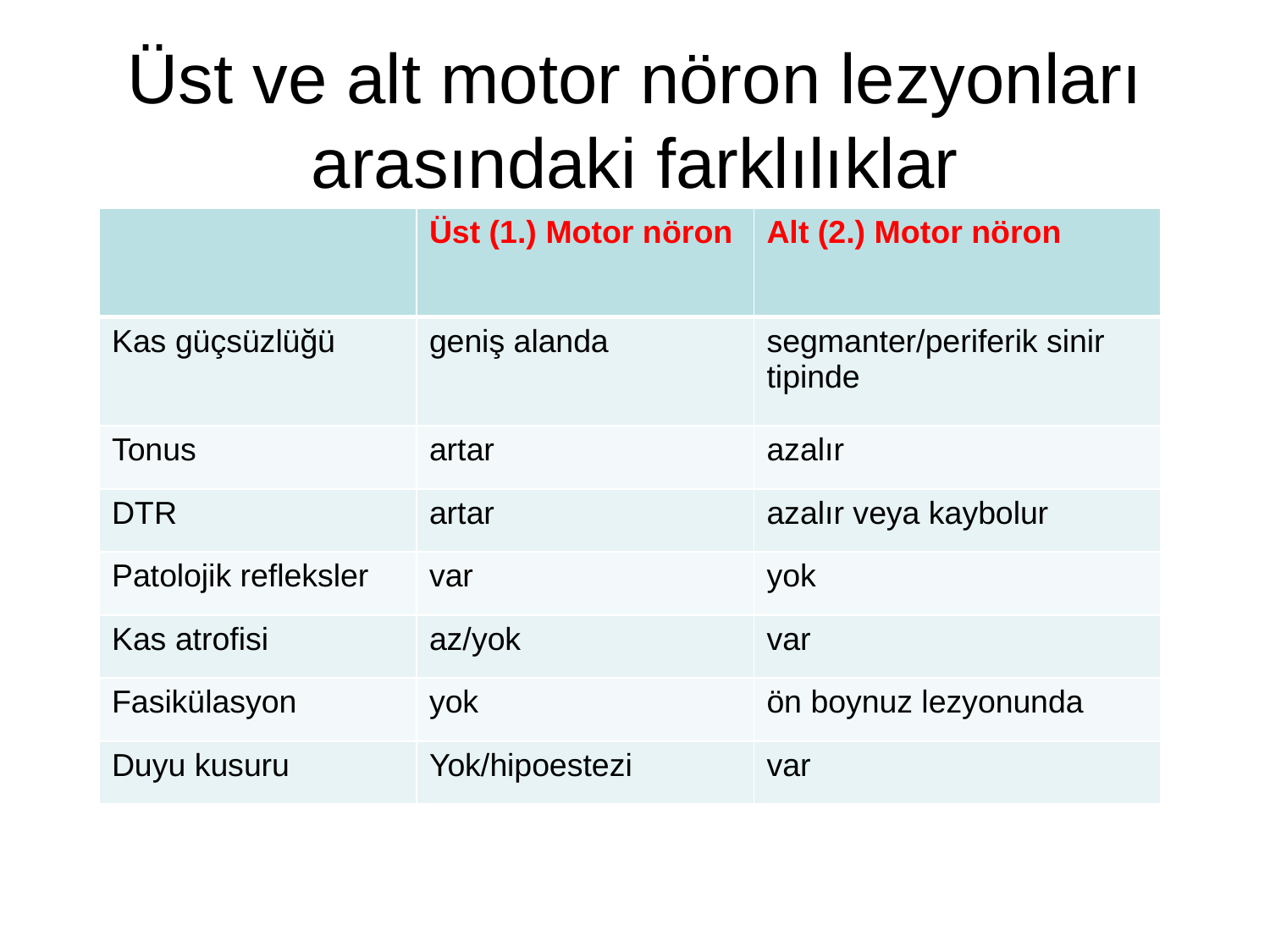

# Üst ve alt motor nöron lezyonları arasındaki farklılıklar
|  | Üst (1.) Motor nöron | Alt (2.) Motor nöron |
| --- | --- | --- |
| Kas güçsüzlüğü | geniş alanda | segmanter/periferik sinir tipinde |
| Tonus | artar | azalır |
| DTR | artar | azalır veya kaybolur |
| Patolojik refleksler | var | yok |
| Kas atrofisi | az/yok | var |
| Fasikülasyon | yok | ön boynuz lezyonunda |
| Duyu kusuru | Yok/hipoestezi | var |